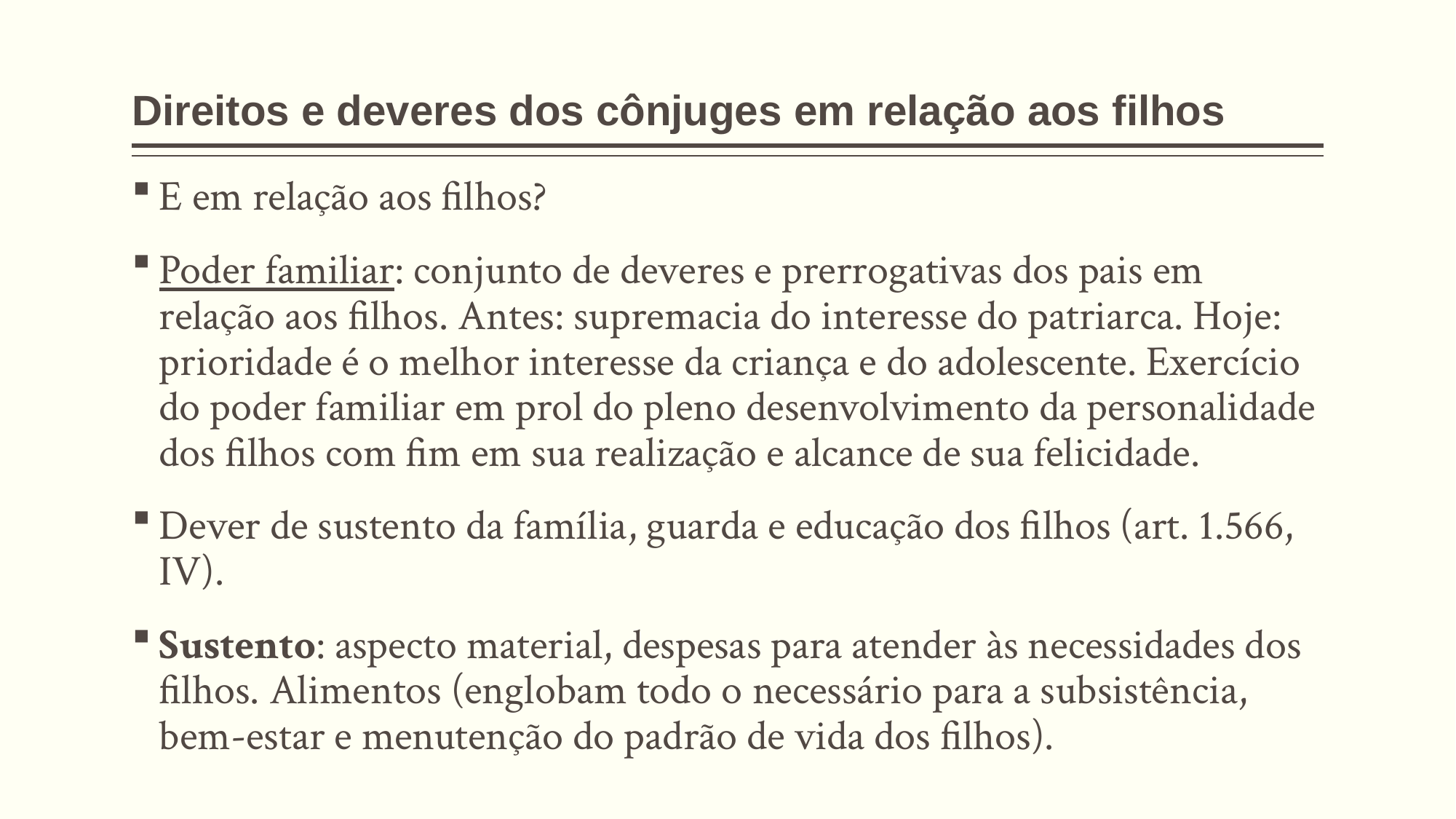

# Direitos e deveres dos cônjuges em relação aos filhos
E em relação aos filhos?
Poder familiar: conjunto de deveres e prerrogativas dos pais em relação aos filhos. Antes: supremacia do interesse do patriarca. Hoje: prioridade é o melhor interesse da criança e do adolescente. Exercício do poder familiar em prol do pleno desenvolvimento da personalidade dos filhos com fim em sua realização e alcance de sua felicidade.
Dever de sustento da família, guarda e educação dos filhos (art. 1.566, IV).
Sustento: aspecto material, despesas para atender às necessidades dos filhos. Alimentos (englobam todo o necessário para a subsistência, bem-estar e menutenção do padrão de vida dos filhos).